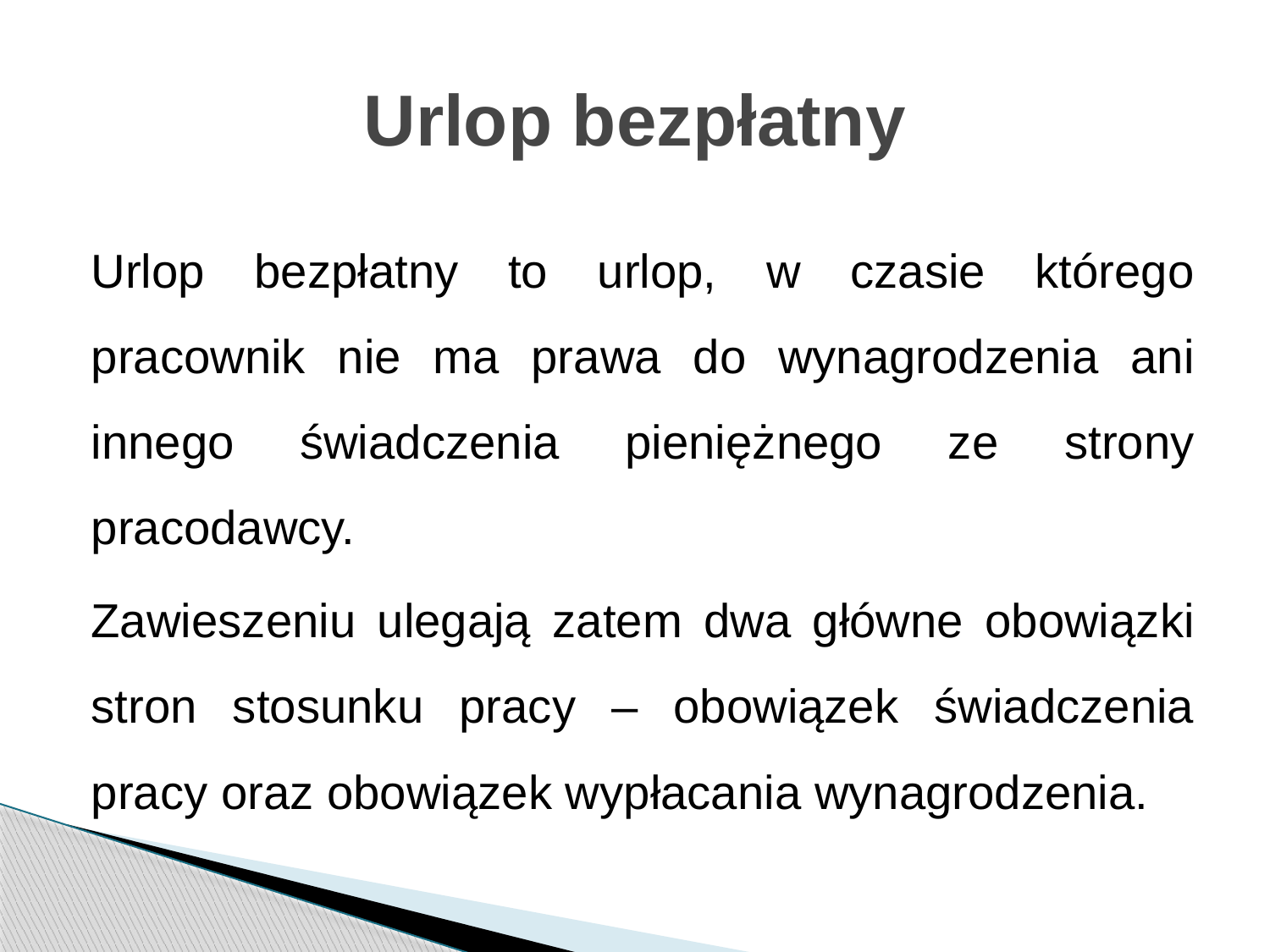

# Urlop bezpłatny
Urlop bezpłatny to urlop, w czasie którego pracownik nie ma prawa do wynagrodzenia ani innego świadczenia pieniężnego ze strony pracodawcy.
Zawieszeniu ulegają zatem dwa główne obowiązki stron stosunku pracy – obowiązek świadczenia pracy oraz obowiązek wypłacania wynagrodzenia.